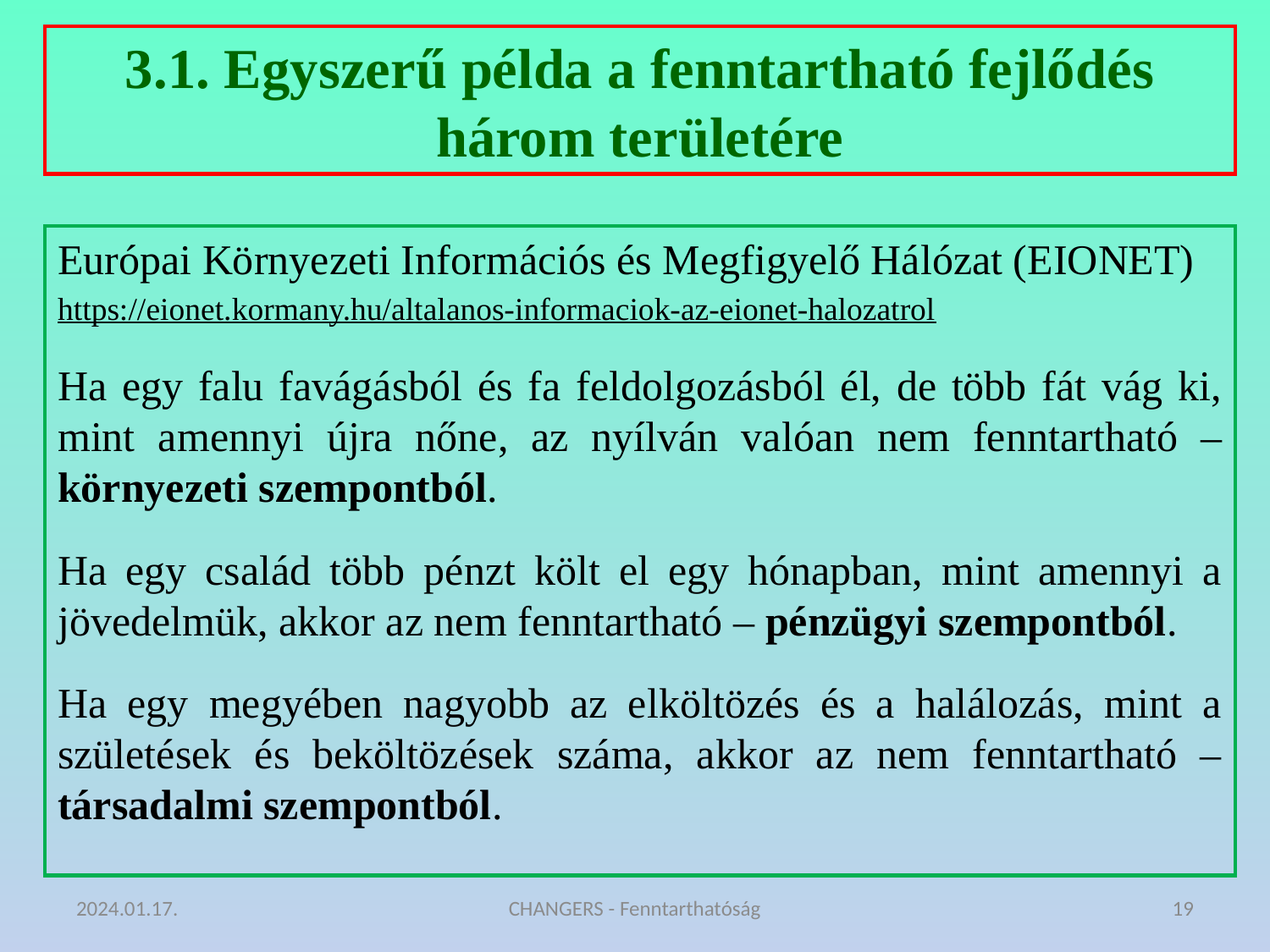

# 3.1. Egyszerű példa a fenntartható fejlődés három területére
Európai Környezeti Információs és Megfigyelő Hálózat (EIONET)
https://eionet.kormany.hu/altalanos-informaciok-az-eionet-halozatrol

Ha egy falu favágásból és fa feldolgozásból él, de több fát vág ki, mint amennyi újra nőne, az nyílván valóan nem fenntartható – környezeti szempontból.

Ha egy család több pénzt költ el egy hónapban, mint amennyi a jövedelmük, akkor az nem fenntartható – pénzügyi szempontból.

Ha egy megyében nagyobb az elköltözés és a halálozás, mint a születések és beköltözések száma, akkor az nem fenntartható – társadalmi szempontból.

2024.01.17.
CHANGERS - Fenntarthatóság
19